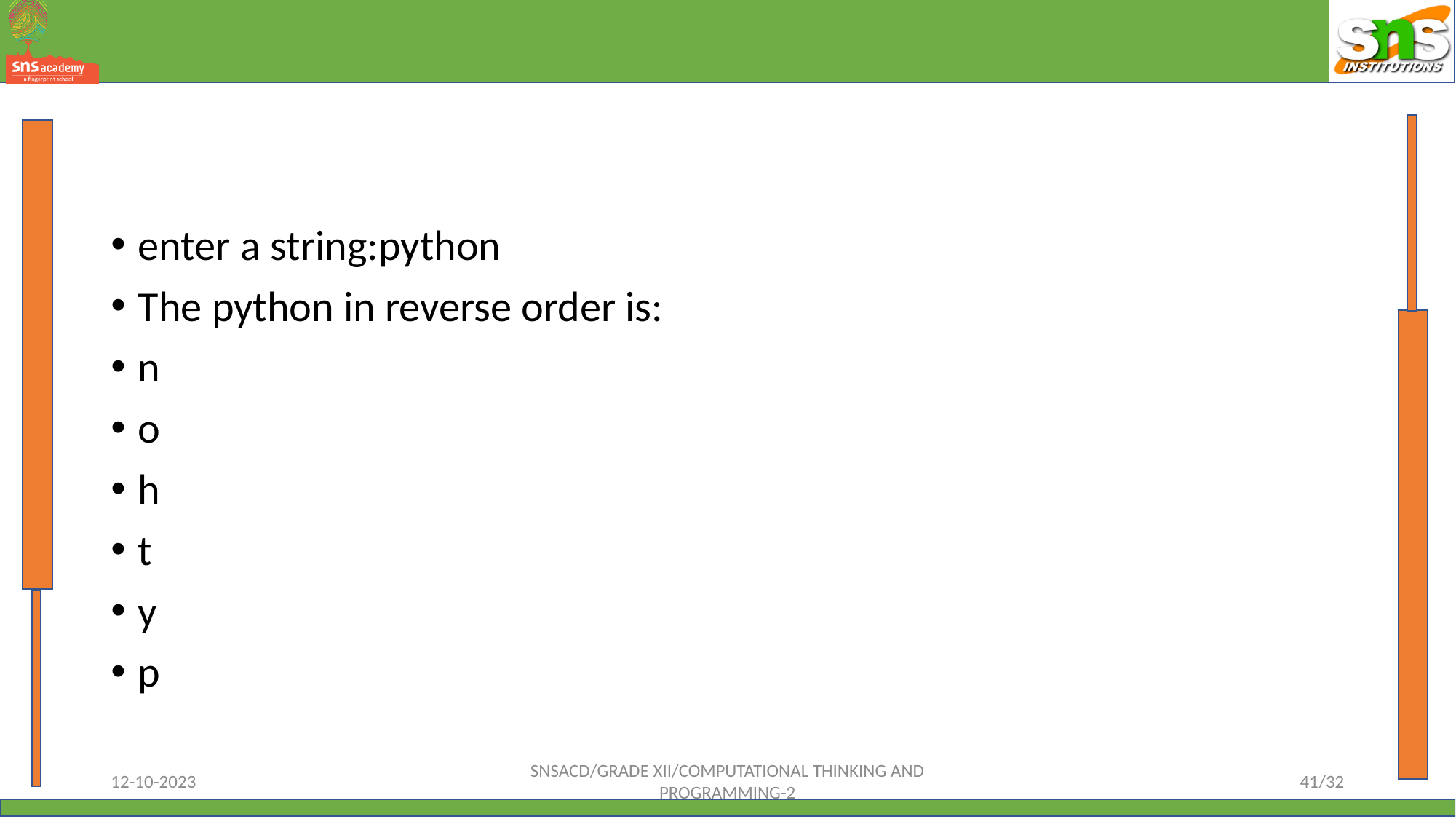

#
enter a string:python
The python in reverse order is:
n
o
h
t
y
p
12-10-2023
SNSACD/GRADE XII/COMPUTATIONAL THINKING AND PROGRAMMING-2
41/32